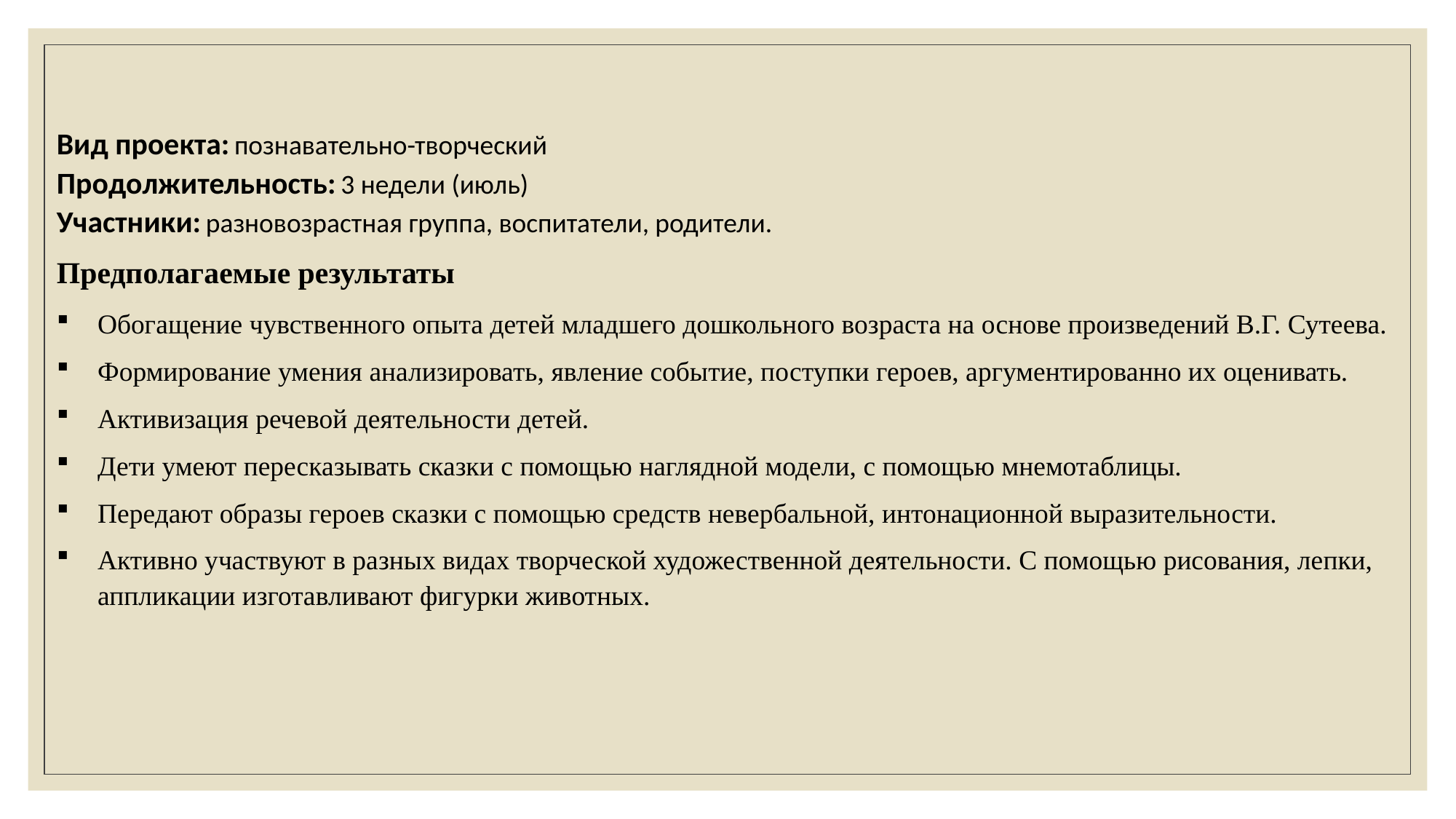

Вид проекта: познавательно-творческий
Продолжительность: 3 недели (июль)
Участники: разновозрастная группа, воспитатели, родители.
Предполагаемые результаты
Обогащение чувственного опыта детей младшего дошкольного возраста на основе произведений В.Г. Сутеева.
Формирование умения анализировать, явление событие, поступки героев, аргументированно их оценивать.
Активизация речевой деятельности детей.
Дети умеют пересказывать сказки с помощью наглядной модели, с помощью мнемотаблицы.
Передают образы героев сказки с помощью средств невербальной, интонационной выразительности.
Активно участвуют в разных видах творческой художественной деятельности. С помощью рисования, лепки, аппликации изготавливают фигурки животных.